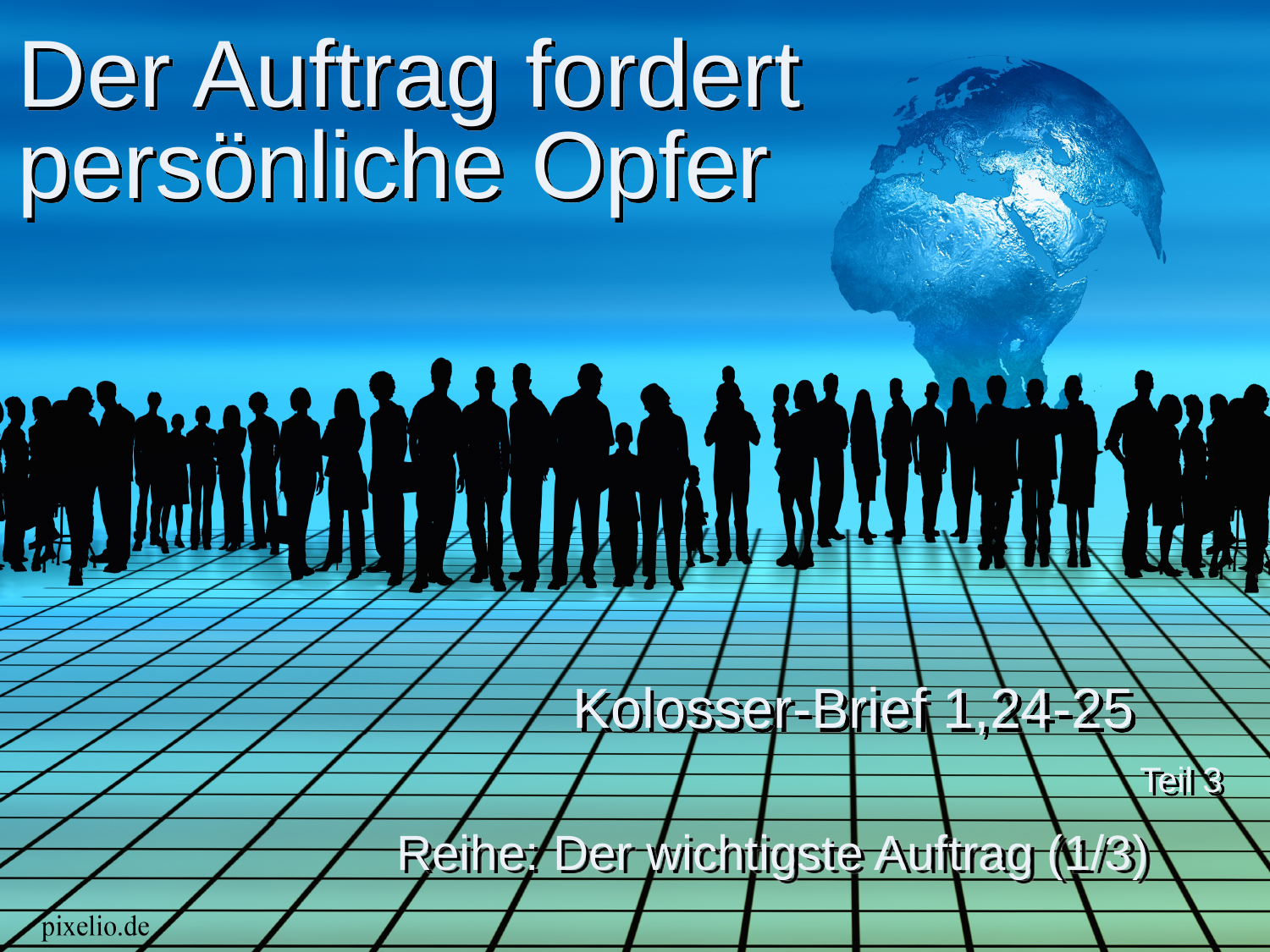

# Der Auftrag fordert persönliche Opfer
Kolosser-Brief 1,24-25
Teil 3
Reihe: Der wichtigste Auftrag (1/3)